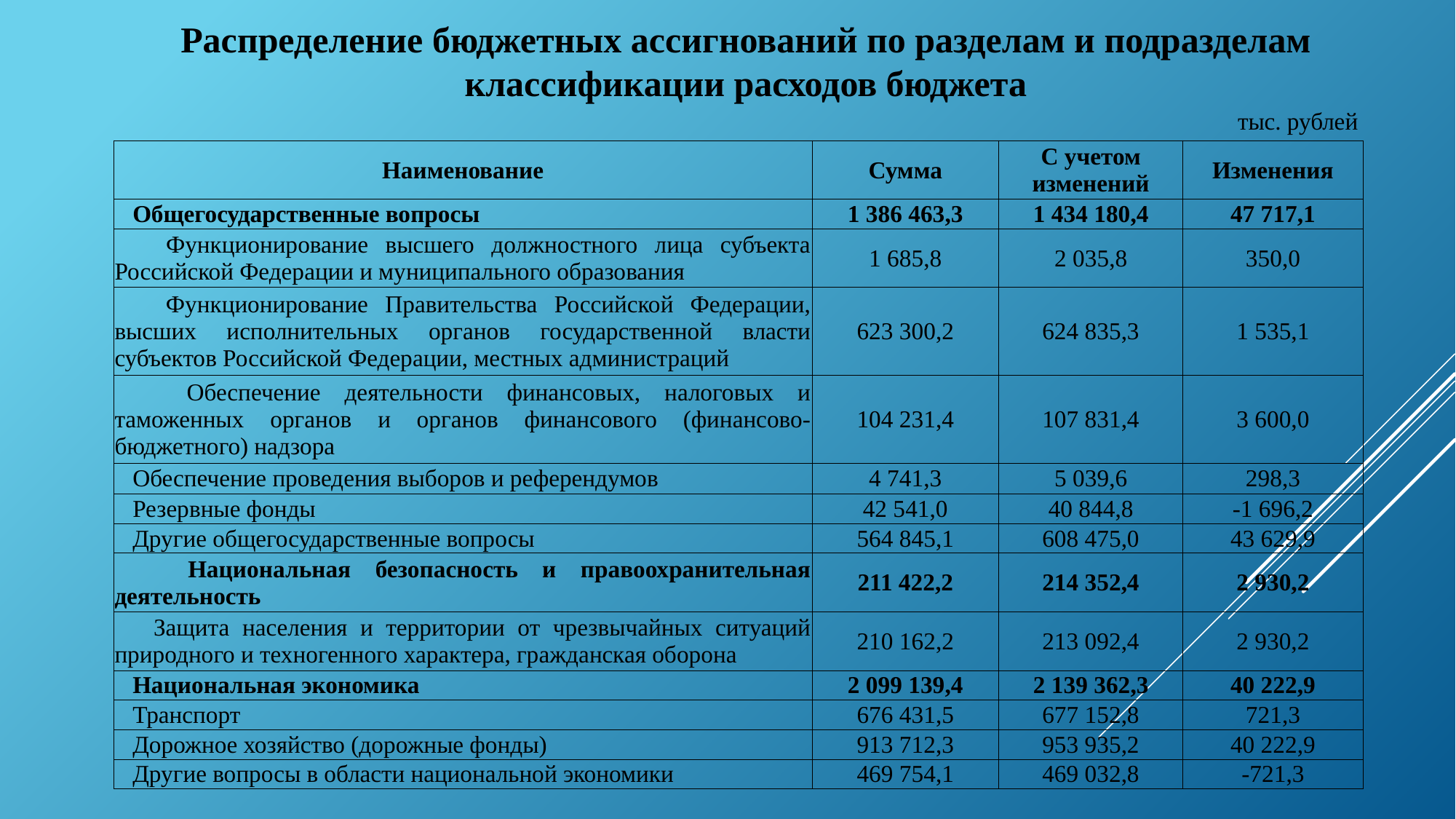

Распределение бюджетных ассигнований по разделам и подразделам классификации расходов бюджета
тыс. рублей
| Наименование | Сумма | С учетом изменений | Изменения |
| --- | --- | --- | --- |
| Общегосударственные вопросы | 1 386 463,3 | 1 434 180,4 | 47 717,1 |
| Функционирование высшего должностного лица субъекта Российской Федерации и муниципального образования | 1 685,8 | 2 035,8 | 350,0 |
| Функционирование Правительства Российской Федерации, высших исполнительных органов государственной власти субъектов Российской Федерации, местных администраций | 623 300,2 | 624 835,3 | 1 535,1 |
| Обеспечение деятельности финансовых, налоговых и таможенных органов и органов финансового (финансово-бюджетного) надзора | 104 231,4 | 107 831,4 | 3 600,0 |
| Обеспечение проведения выборов и референдумов | 4 741,3 | 5 039,6 | 298,3 |
| Резервные фонды | 42 541,0 | 40 844,8 | -1 696,2 |
| Другие общегосударственные вопросы | 564 845,1 | 608 475,0 | 43 629,9 |
| Национальная безопасность и правоохранительная деятельность | 211 422,2 | 214 352,4 | 2 930,2 |
| Защита населения и территории от чрезвычайных ситуаций природного и техногенного характера, гражданская оборона | 210 162,2 | 213 092,4 | 2 930,2 |
| Национальная экономика | 2 099 139,4 | 2 139 362,3 | 40 222,9 |
| Транспорт | 676 431,5 | 677 152,8 | 721,3 |
| Дорожное хозяйство (дорожные фонды) | 913 712,3 | 953 935,2 | 40 222,9 |
| Другие вопросы в области национальной экономики | 469 754,1 | 469 032,8 | -721,3 |